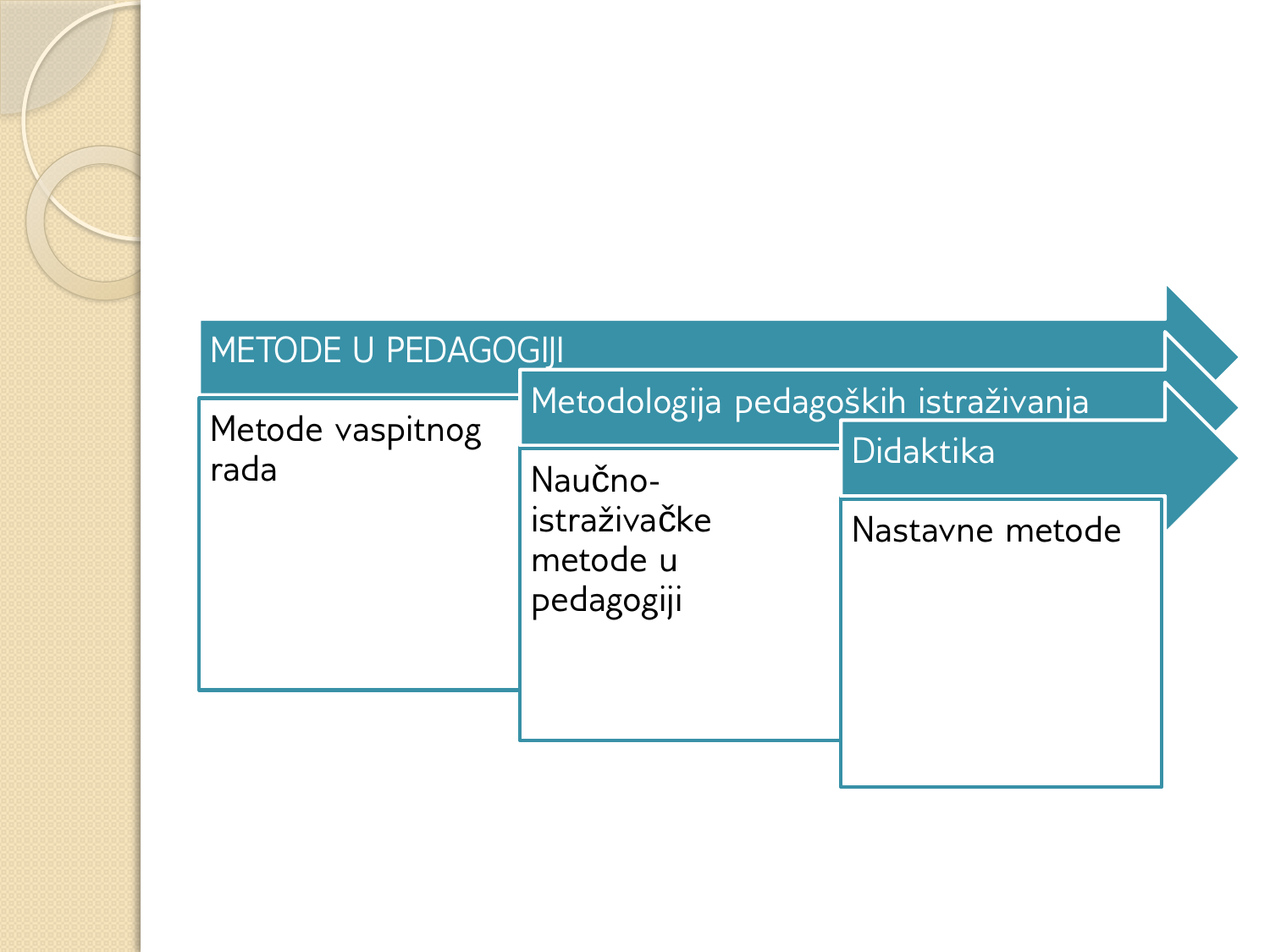

#
METODE U PEDAGOGIJI
Metode vaspitnog rada
Metodologija pedagoških istraživanja
Naučno-istraživačke metode u pedagogiji
Didaktika
Nastavne metode